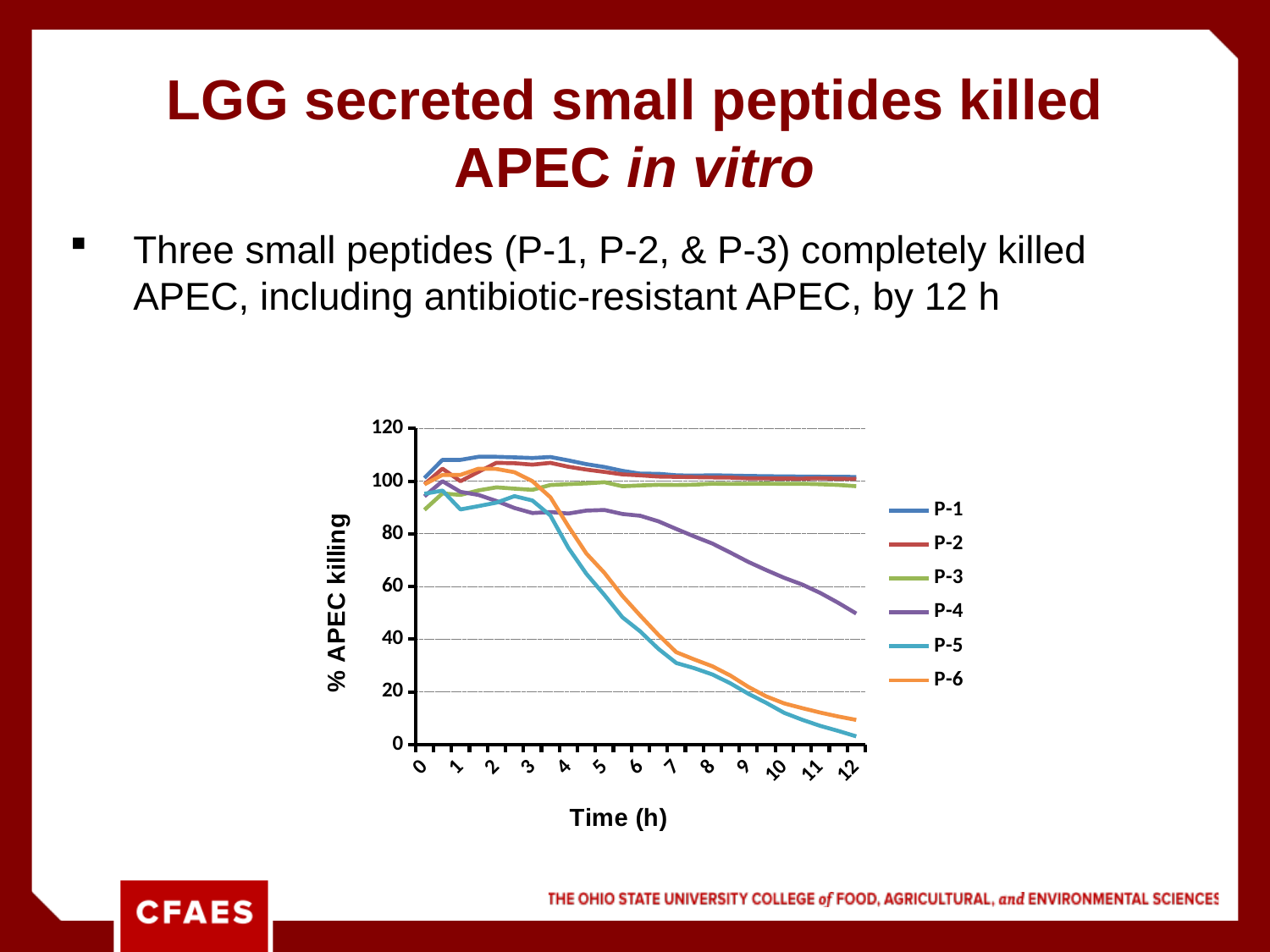

# LGG secreted small peptides killed APEC in vitro
Three small peptides (P-1, P-2, & P-3) completely killed APEC, including antibiotic-resistant APEC, by 12 h

### Chart

| Category | P-1 | P-2 | P-3 | P-4 | P-5 | P-6 |
|---|---|---|---|---|---|---|
| 0 | 101.21212121212122 | 98.80239520958084 | 89.12878787878788 | 94.24242424242425 | 95.20958083832335 | 98.80239520958084 |
| 0.5 | 108.09248554913293 | 104.76190476190474 | 95.37240050494984 | 100.0 | 96.42857142857143 | 102.38095238095238 |
| 1 | 108.09248554913293 | 100.0 | 94.78783499737256 | 95.95375722543352 | 89.28571428571428 | 102.38095238095238 |
| 1.5 | 109.2485549132948 | 103.55029585798816 | 96.51208617971622 | 94.78783499737256 | 90.53254437869822 | 104.73372781065086 |
| 2 | 109.2485549132948 | 106.9767441860465 | 97.65830267997899 | 92.47569626904887 | 91.86046511627907 | 104.65116279069765 |
| 2.5 | 109.03954802259885 | 106.81818181818181 | 97.16879324573097 | 89.82733447597283 | 94.31818181818181 | 103.40909090909092 |
| 3 | 108.79120879120879 | 106.28272251308898 | 96.7094017094017 | 87.91208791208791 | 92.67015706806282 | 100.0 |
| 3.5 | 109.18367346938776 | 106.95652173913044 | 98.55167873601053 | 88.29273644941847 | 86.95652173913044 | 93.91304347826086 |
| 4 | 107.89473684210526 | 105.47945205479449 | 98.88357256778309 | 87.71929824561403 | 74.65753424657534 | 82.87671232876713 |
| 4.5 | 106.4748201438849 | 104.39560439560441 | 99.15751609238924 | 88.84892086330936 | 64.83516483516483 | 72.52747252747251 |
| 5 | 105.38922155688621 | 103.52422907488985 | 99.61204351859661 | 89.0634224508729 | 56.82819383259912 | 65.19823788546255 |
| 5.5 | 103.93120393120394 | 102.58302583025831 | 98.07605411053687 | 87.54412719929961 | 48.33948339483395 | 56.457564575645755 |
| 6 | 102.86885245901641 | 102.21870047543582 | 98.39383294301328 | 86.8696330991413 | 42.947702060221864 | 48.96988906497623 |
| 6.5 | 102.80701754385966 | 101.76730486008836 | 98.625134264232 | 84.78696741854637 | 36.37702503681886 | 41.678939617083955 |
| 7 | 102.2328548644338 | 101.64383561643835 | 98.5645933014354 | 81.86602870813397 | 30.958904109589042 | 35.06849315068493 |
| 7.5 | 102.10526315789474 | 101.53256704980842 | 98.66630862871463 | 79.01360544217687 | 28.99106002554278 | 32.31162196679438 |
| 8 | 102.26308345120228 | 101.43884892086331 | 99.04752837921154 | 76.34551916730135 | 26.618705035971207 | 29.736211031175046 |
| 8.5 | 102.12201591511936 | 101.36208853575484 | 98.9578811992605 | 72.91294911984568 | 23.269012485811587 | 26.220204313280377 |
| 9 | 101.99501246882794 | 101.07874865156418 | 99.02107196192898 | 69.3627678654367 | 19.309600862998924 | 21.898597626752974 |
| 9.5 | 101.8979833926453 | 101.03412616339193 | 99.06825390685441 | 66.24535819278972 | 15.822130299896578 | 18.304033092037223 |
| 10 | 101.82232346241457 | 100.99502487562188 | 98.98991381537233 | 63.30460512411055 | 12.039800995024855 | 15.621890547263664 |
| 10.5 | 101.75246440306682 | 100.96153846153845 | 99.02786245744285 | 60.76122672508215 | 9.423076923076911 | 13.846153846153836 |
| 11 | 101.70212765957447 | 101.12149532710279 | 98.84188766764143 | 57.58445094282544 | 7.102803738317763 | 12.149532710280363 |
| 11.5 | 101.64948453608247 | 100.91157702825888 | 98.5685507761583 | 53.82983765849034 | 5.195989061075656 | 10.665451230628987 |
| 12 | 101.60804020100502 | 100.89206066012488 | 98.10130832335396 | 49.76754597038645 | 3.1222123104371025 | 9.366636931311326 |